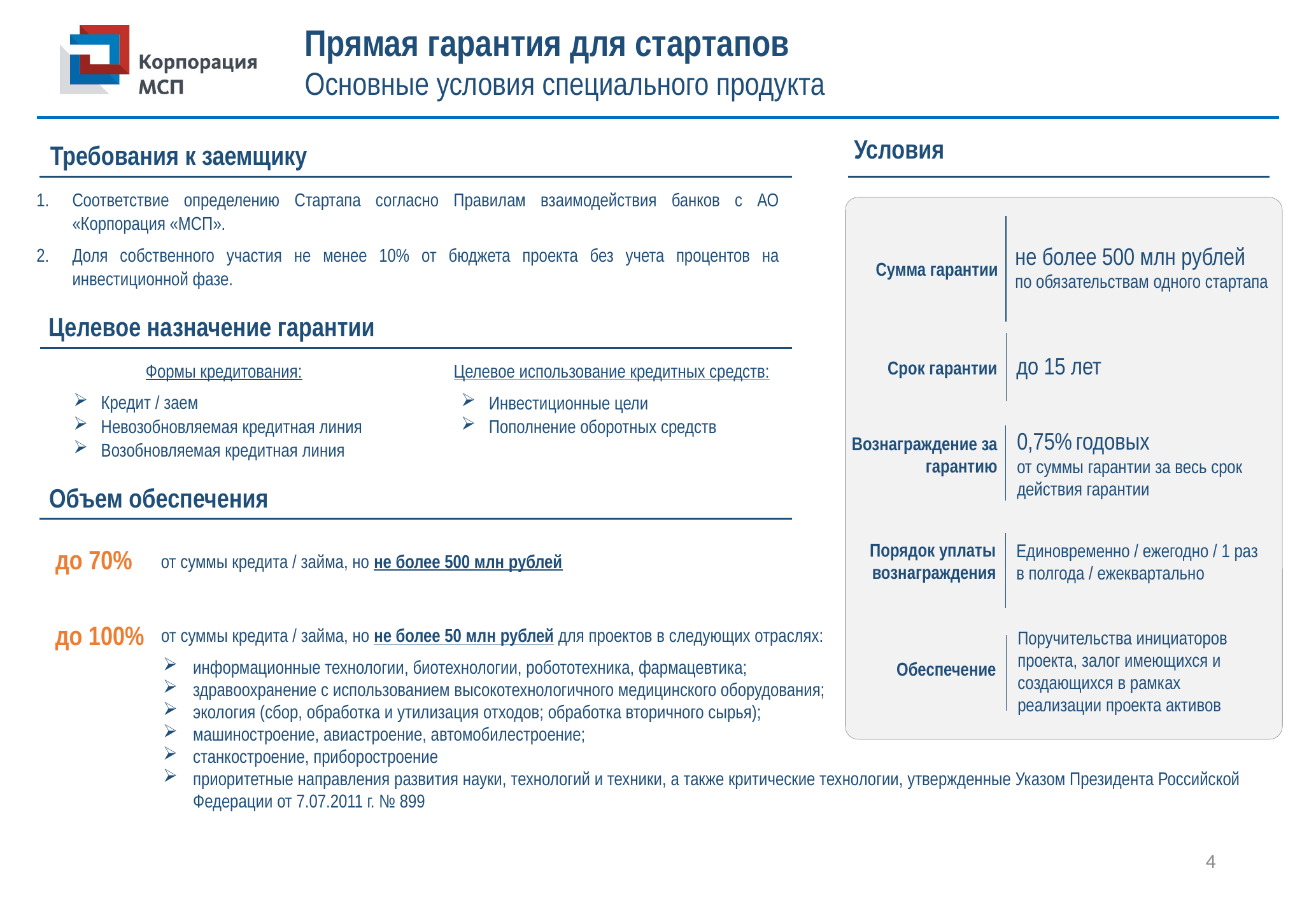

# Прямая гарантия для стартапов Основные условия специального продукта
Условия
Требования к заемщику
Соответствие определению Стартапа согласно Правилам взаимодействия банков с АО «Корпорация «МСП».
Доля собственного участия не менее 10% от бюджета проекта без учета процентов на инвестиционной фазе.

не более 500 млн рублей
по обязательствам одного стартапа
Сумма гарантии
Целевое назначение гарантии
до 15 лет
Формы кредитования:
Кредит / заем
Невозобновляемая кредитная линия
Возобновляемая кредитная линия
Целевое использование кредитных средств:
Инвестиционные цели
Пополнение оборотных средств
Срок гарантии
0,75% годовых
от суммы гарантии за весь срок действия гарантии
Вознаграждение за гарантию
Объем обеспечения
до 70%
Единовременно / ежегодно / 1 раз в полгода / ежеквартально
Порядок уплаты вознаграждения
от суммы кредита / займа, но не более 500 млн рублей
до 100%
от суммы кредита / займа, но не более 50 млн рублей для проектов в следующих отраслях:
Поручительства инициаторов проекта, залог имеющихся и создающихся в рамках реализации проекта активов
информационные технологии, биотехнологии, робототехника, фармацевтика;
здравоохранение с использованием высокотехнологичного медицинского оборудования;
экология (сбор, обработка и утилизация отходов; обработка вторичного сырья);
машиностроение, авиастроение, автомобилестроение;
станкостроение, приборостроение
приоритетные направления развития науки, технологий и техники, а также критические технологии, утвержденные Указом Президента Российской Федерации от 7.07.2011 г. № 899

Обеспечение